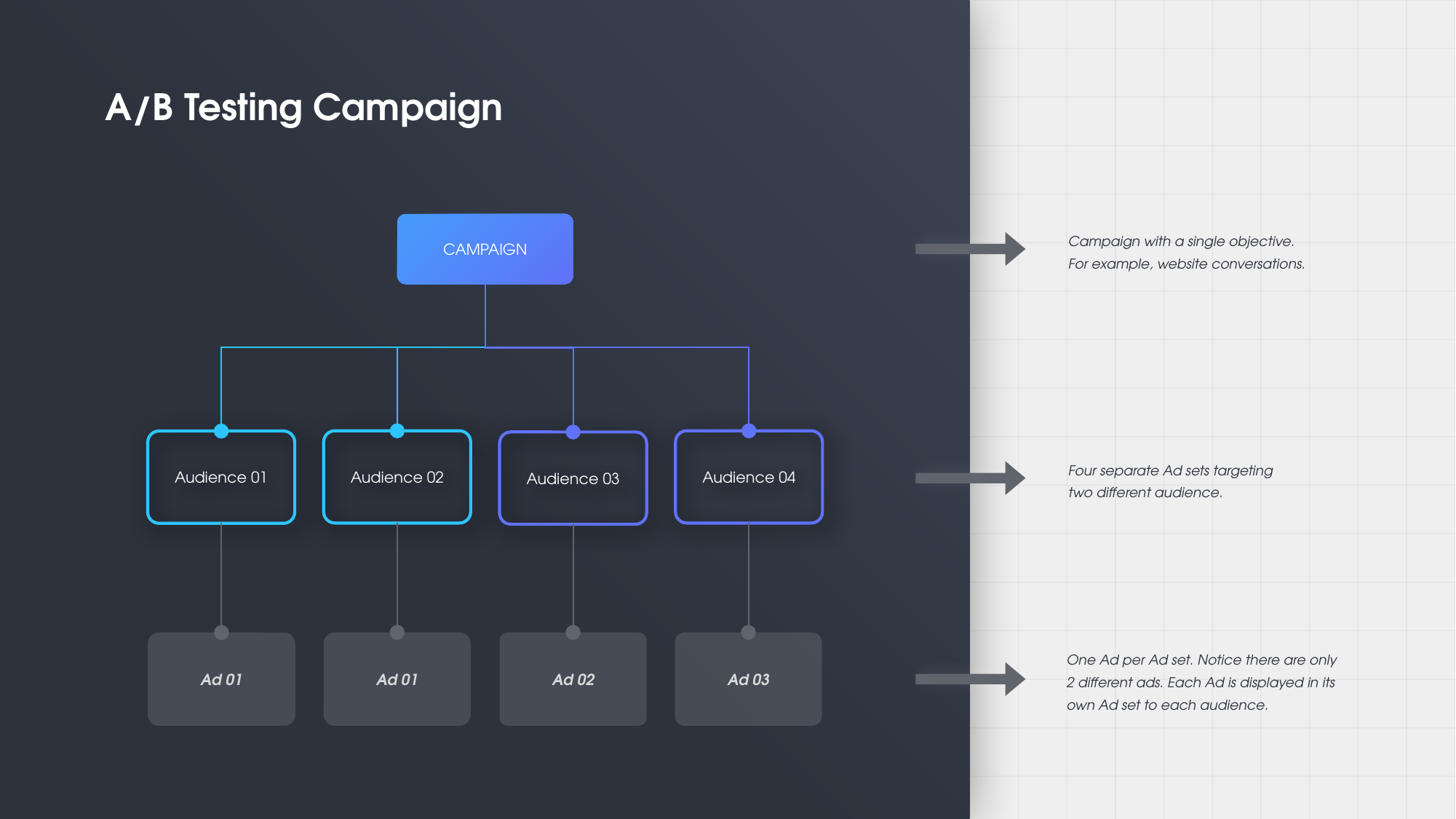

A/B Testing Campaign

CAMPAIGN
Campaign with a single objective. For example, website conversations.

Audience 04
Audience 02
Audience 01
Audience 03
Four separate Ad sets targeting two different audience.

Ad 03
Ad 01
Ad 02
Ad 01
One Ad per Ad set. Notice there are only 2 different ads. Each Ad is displayed in its own Ad set to each audience.